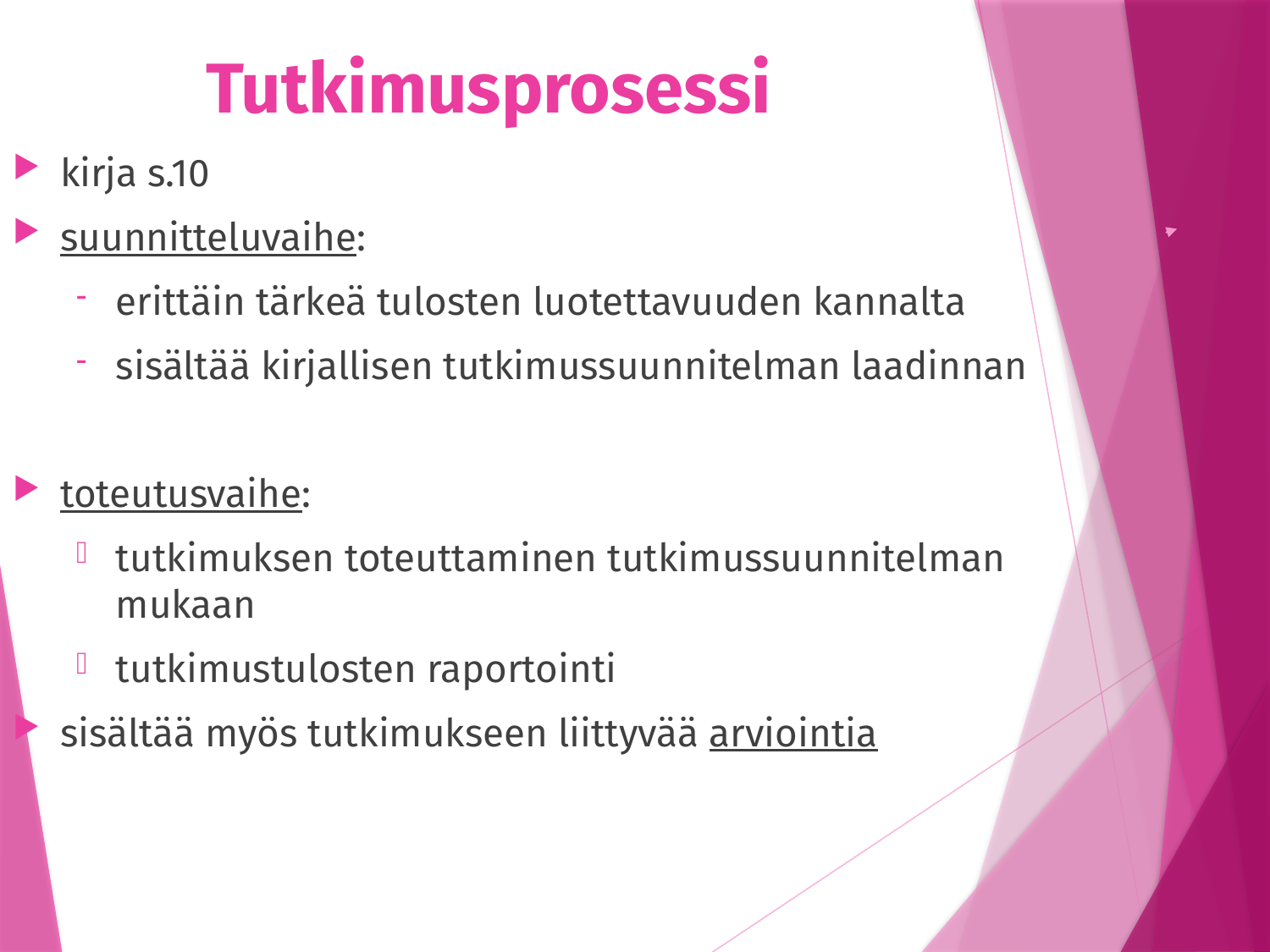

# Tutkimusprosessi
kirja s.10
suunnitteluvaihe:
erittäin tärkeä tulosten luotettavuuden kannalta
sisältää kirjallisen tutkimussuunnitelman laadinnan

toteutusvaihe:
tutkimuksen toteuttaminen tutkimussuunnitelman mukaan
tutkimustulosten raportointi
sisältää myös tutkimukseen liittyvää arviointia